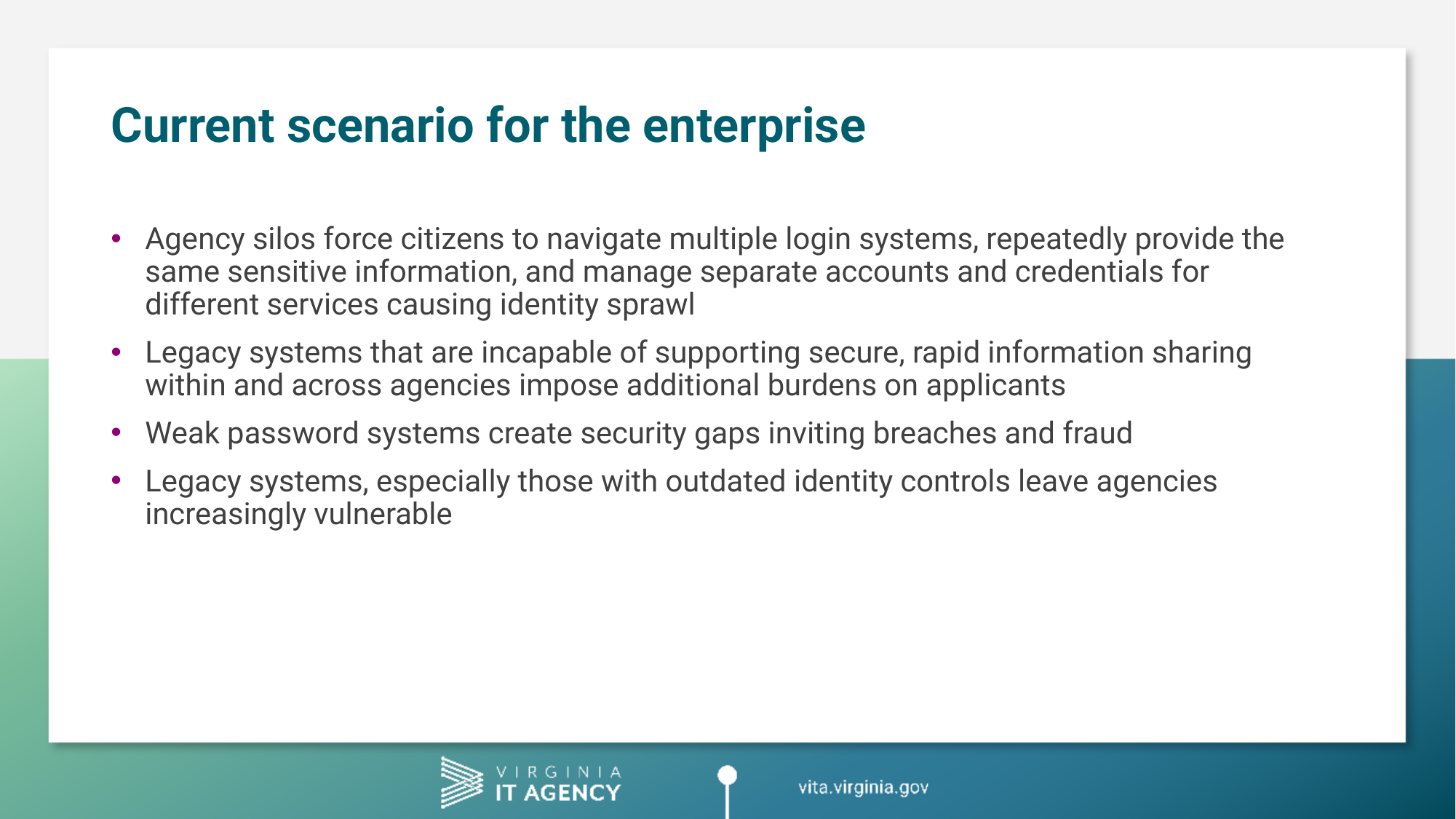

# Current scenario for the enterprise
Agency silos force citizens to navigate multiple login systems, repeatedly provide the same sensitive information, and manage separate accounts and credentials for different services causing identity sprawl
Legacy systems that are incapable of supporting secure, rapid information sharing within and across agencies impose additional burdens on applicants
Weak password systems create security gaps inviting breaches and fraud
Legacy systems, especially those with outdated identity controls leave agencies increasingly vulnerable